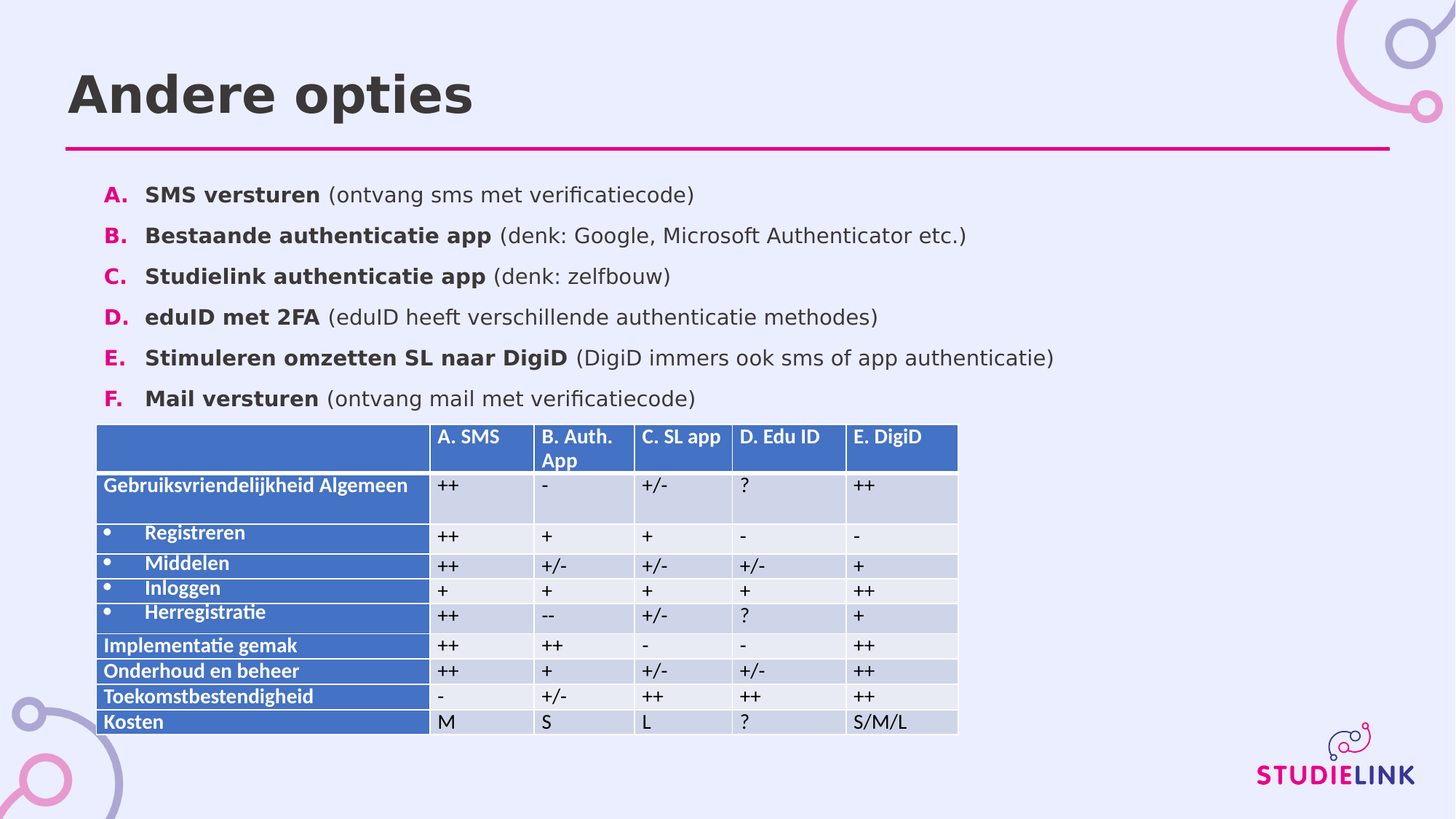

# Andere opties
SMS versturen (ontvang sms met verificatiecode)
Bestaande authenticatie app (denk: Google, Microsoft Authenticator etc.)
Studielink authenticatie app (denk: zelfbouw)
eduID met 2FA (eduID heeft verschillende authenticatie methodes)
Stimuleren omzetten SL naar DigiD (DigiD immers ook sms of app authenticatie)
Mail versturen (ontvang mail met verificatiecode)

|  | A. SMS | B. Auth. App | C. SL app | D. Edu ID | E. DigiD |
| --- | --- | --- | --- | --- | --- |
| Gebruiksvriendelijkheid Algemeen | ++ | - | +/- | ? | ++ |
| Registreren | ++ | + | + | - | - |
| Middelen | ++ | +/- | +/- | +/- | + |
| Inloggen | + | + | + | + | ++ |
| Herregistratie | ++ | -- | +/- | ? | + |
| Implementatie gemak | ++ | ++ | - | - | ++ |
| Onderhoud en beheer | ++ | + | +/- | +/- | ++ |
| Toekomstbestendigheid | - | +/- | ++ | ++ | ++ |
| Kosten | M | S | L | ? | S/M/L |